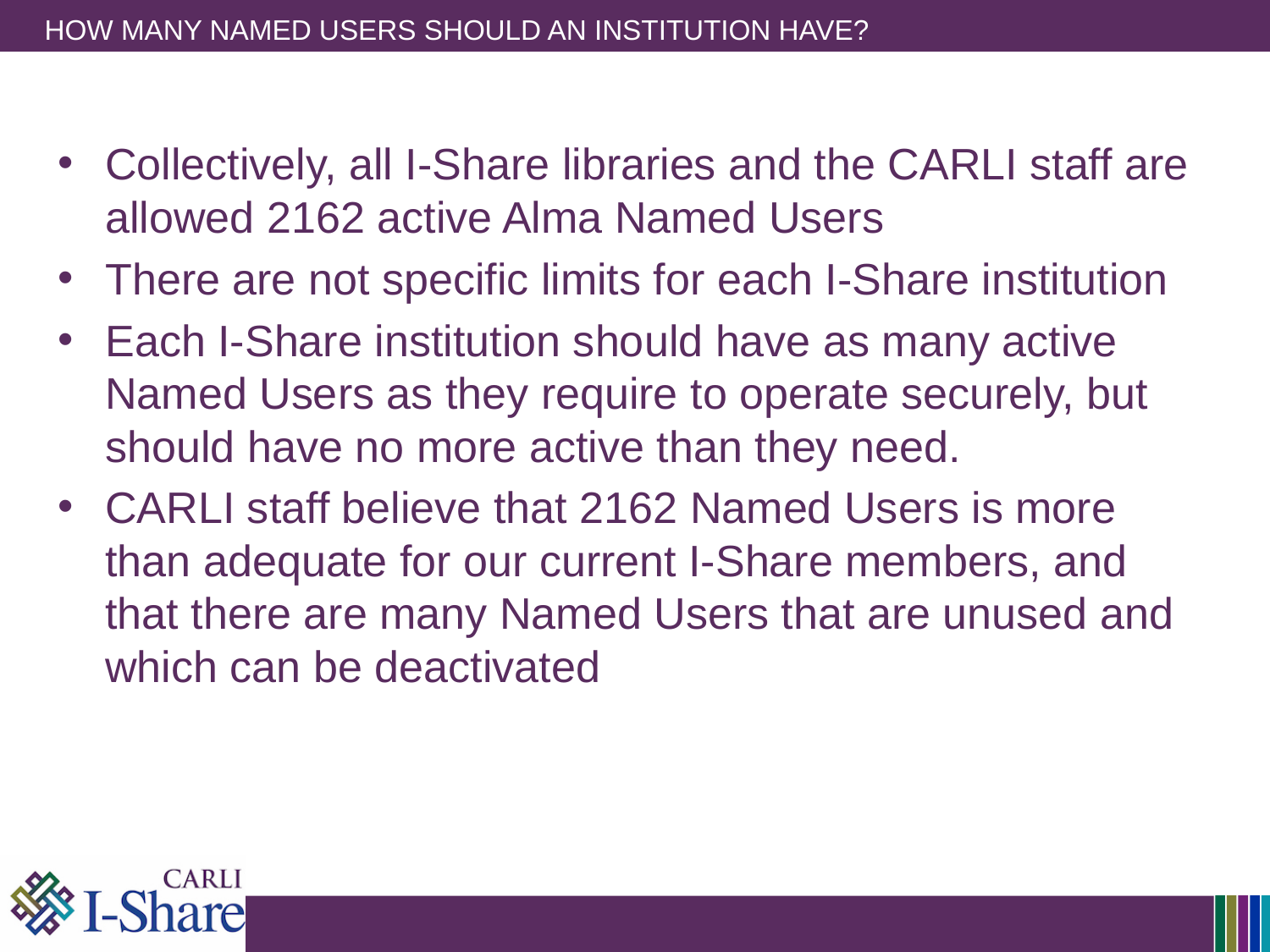

# How many named users should an institution have?
Collectively, all I-Share libraries and the CARLI staff are allowed 2162 active Alma Named Users
There are not specific limits for each I-Share institution
Each I-Share institution should have as many active Named Users as they require to operate securely, but should have no more active than they need.
CARLI staff believe that 2162 Named Users is more than adequate for our current I-Share members, and that there are many Named Users that are unused and which can be deactivated